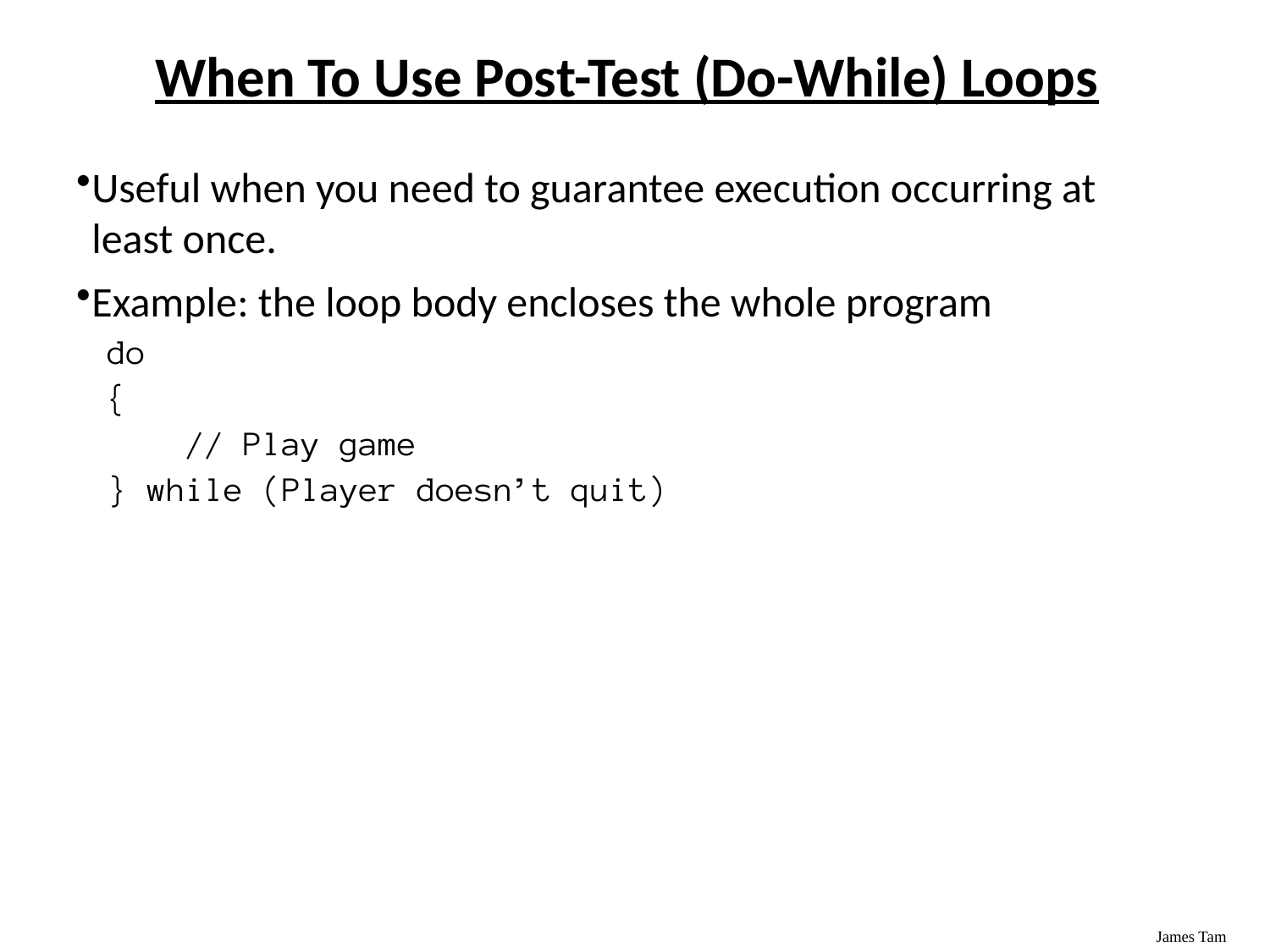

# When To Use Post-Test (Do-While) Loops
Useful when you need to guarantee execution occurring at least once.
Example: the loop body encloses the whole program
do
{
    // Play game
} while (Player doesn’t quit)